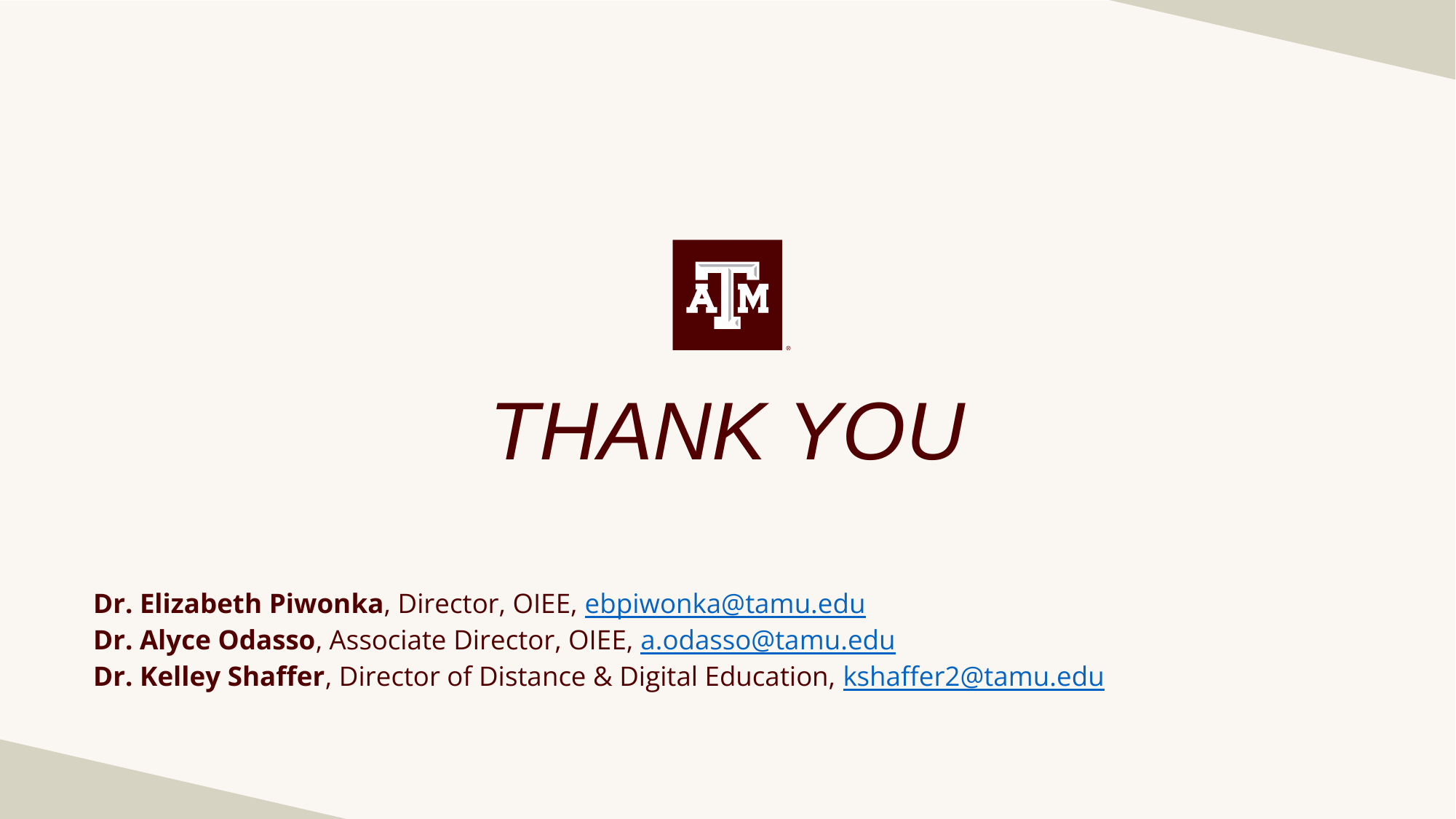

Dr. Elizabeth Piwonka, Director, OIEE, ebpiwonka@tamu.edu
Dr. Alyce Odasso, Associate Director, OIEE, a.odasso@tamu.edu
Dr. Kelley Shaffer, Director of Distance & Digital Education, kshaffer2@tamu.edu